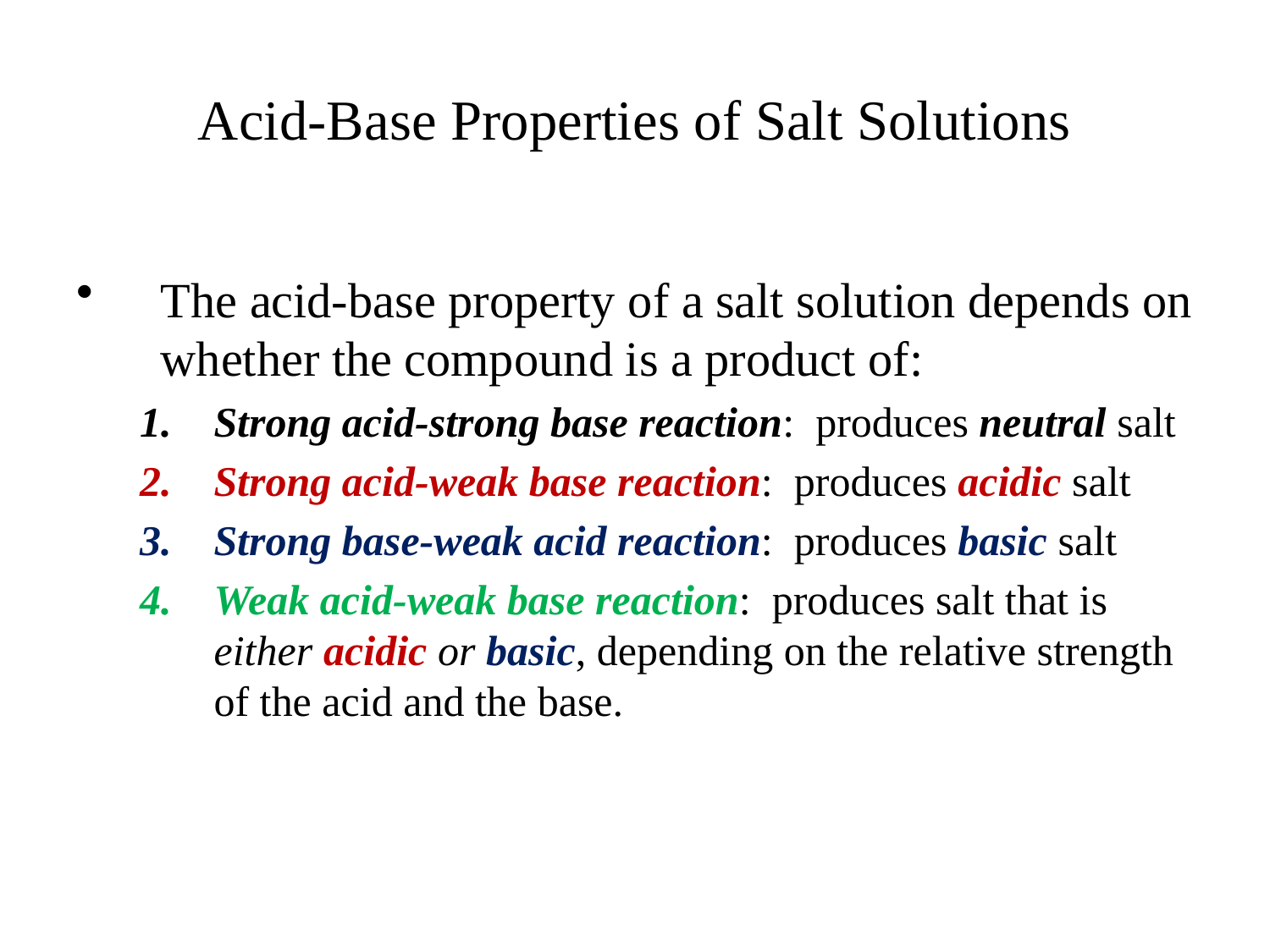

# Acid-Base Properties of Salt Solutions

The acid-base property of a salt solution depends on whether the compound is a product of:
Strong acid-strong base reaction:  produces neutral salt
Strong acid-weak base reaction:  produces acidic salt
Strong base-weak acid reaction:  produces basic salt
Weak acid-weak base reaction:  produces salt that is either acidic or basic, depending on the relative strength of the acid and the base.